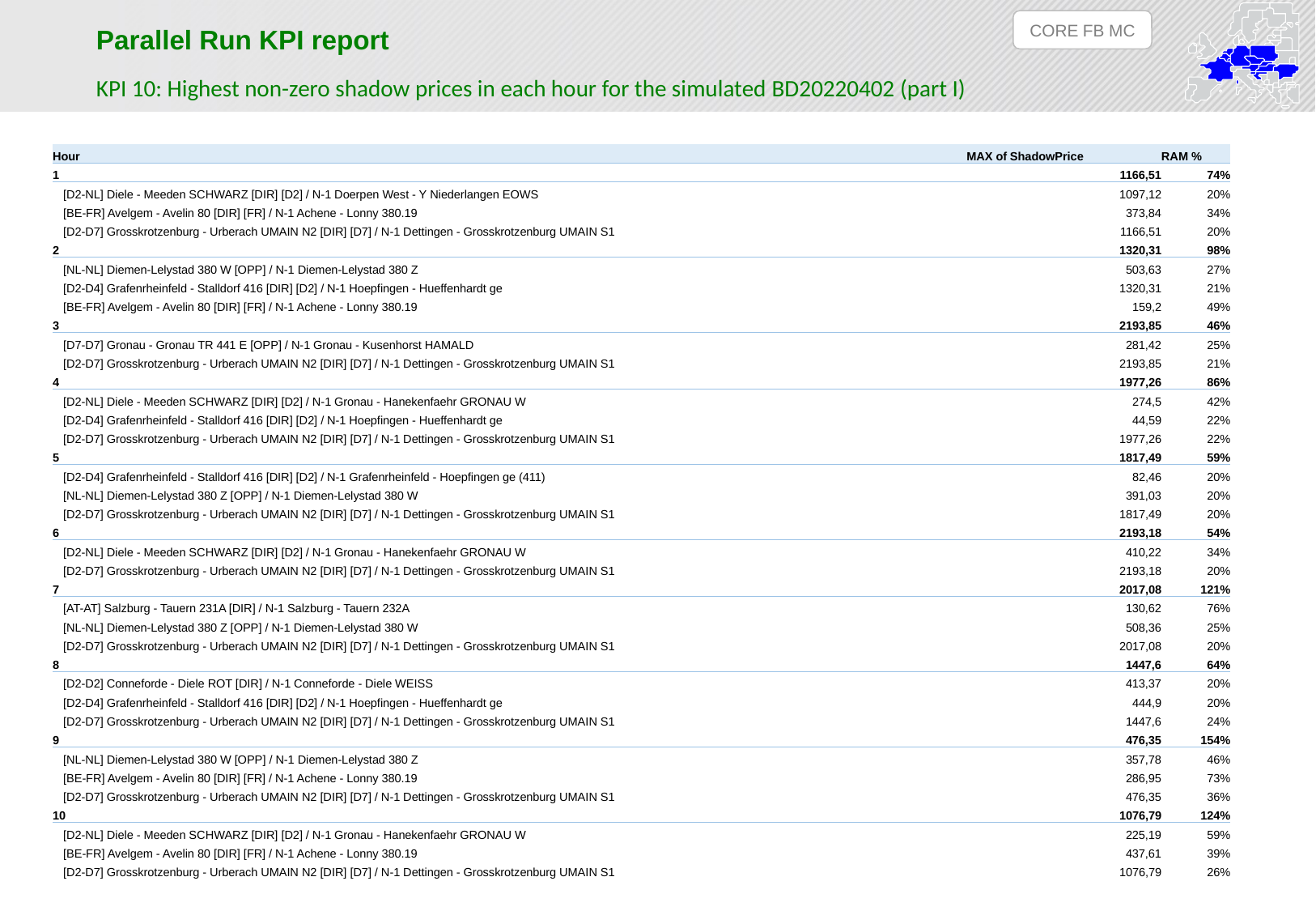

CORE FB MC
Parallel Run KPI report
KPI 10: Highest non-zero shadow prices in each hour for the simulated BD20220402 (part I)
| Hour | MAX of ShadowPrice | RAM % |
| --- | --- | --- |
| 1 | 1166,51 | 74% |
| [D2-NL] Diele - Meeden SCHWARZ [DIR] [D2] / N-1 Doerpen West - Y Niederlangen EOWS | 1097,12 | 20% |
| [BE-FR] Avelgem - Avelin 80 [DIR] [FR] / N-1 Achene - Lonny 380.19 | 373,84 | 34% |
| [D2-D7] Grosskrotzenburg - Urberach UMAIN N2 [DIR] [D7] / N-1 Dettingen - Grosskrotzenburg UMAIN S1 | 1166,51 | 20% |
| 2 | 1320,31 | 98% |
| [NL-NL] Diemen-Lelystad 380 W [OPP] / N-1 Diemen-Lelystad 380 Z | 503,63 | 27% |
| [D2-D4] Grafenrheinfeld - Stalldorf 416 [DIR] [D2] / N-1 Hoepfingen - Hueffenhardt ge | 1320,31 | 21% |
| [BE-FR] Avelgem - Avelin 80 [DIR] [FR] / N-1 Achene - Lonny 380.19 | 159,2 | 49% |
| 3 | 2193,85 | 46% |
| [D7-D7] Gronau - Gronau TR 441 E [OPP] / N-1 Gronau - Kusenhorst HAMALD | 281,42 | 25% |
| [D2-D7] Grosskrotzenburg - Urberach UMAIN N2 [DIR] [D7] / N-1 Dettingen - Grosskrotzenburg UMAIN S1 | 2193,85 | 21% |
| 4 | 1977,26 | 86% |
| [D2-NL] Diele - Meeden SCHWARZ [DIR] [D2] / N-1 Gronau - Hanekenfaehr GRONAU W | 274,5 | 42% |
| [D2-D4] Grafenrheinfeld - Stalldorf 416 [DIR] [D2] / N-1 Hoepfingen - Hueffenhardt ge | 44,59 | 22% |
| [D2-D7] Grosskrotzenburg - Urberach UMAIN N2 [DIR] [D7] / N-1 Dettingen - Grosskrotzenburg UMAIN S1 | 1977,26 | 22% |
| 5 | 1817,49 | 59% |
| [D2-D4] Grafenrheinfeld - Stalldorf 416 [DIR] [D2] / N-1 Grafenrheinfeld - Hoepfingen ge (411) | 82,46 | 20% |
| [NL-NL] Diemen-Lelystad 380 Z [OPP] / N-1 Diemen-Lelystad 380 W | 391,03 | 20% |
| [D2-D7] Grosskrotzenburg - Urberach UMAIN N2 [DIR] [D7] / N-1 Dettingen - Grosskrotzenburg UMAIN S1 | 1817,49 | 20% |
| 6 | 2193,18 | 54% |
| [D2-NL] Diele - Meeden SCHWARZ [DIR] [D2] / N-1 Gronau - Hanekenfaehr GRONAU W | 410,22 | 34% |
| [D2-D7] Grosskrotzenburg - Urberach UMAIN N2 [DIR] [D7] / N-1 Dettingen - Grosskrotzenburg UMAIN S1 | 2193,18 | 20% |
| 7 | 2017,08 | 121% |
| [AT-AT] Salzburg - Tauern 231A [DIR] / N-1 Salzburg - Tauern 232A | 130,62 | 76% |
| [NL-NL] Diemen-Lelystad 380 Z [OPP] / N-1 Diemen-Lelystad 380 W | 508,36 | 25% |
| [D2-D7] Grosskrotzenburg - Urberach UMAIN N2 [DIR] [D7] / N-1 Dettingen - Grosskrotzenburg UMAIN S1 | 2017,08 | 20% |
| 8 | 1447,6 | 64% |
| [D2-D2] Conneforde - Diele ROT [DIR] / N-1 Conneforde - Diele WEISS | 413,37 | 20% |
| [D2-D4] Grafenrheinfeld - Stalldorf 416 [DIR] [D2] / N-1 Hoepfingen - Hueffenhardt ge | 444,9 | 20% |
| [D2-D7] Grosskrotzenburg - Urberach UMAIN N2 [DIR] [D7] / N-1 Dettingen - Grosskrotzenburg UMAIN S1 | 1447,6 | 24% |
| 9 | 476,35 | 154% |
| [NL-NL] Diemen-Lelystad 380 W [OPP] / N-1 Diemen-Lelystad 380 Z | 357,78 | 46% |
| [BE-FR] Avelgem - Avelin 80 [DIR] [FR] / N-1 Achene - Lonny 380.19 | 286,95 | 73% |
| [D2-D7] Grosskrotzenburg - Urberach UMAIN N2 [DIR] [D7] / N-1 Dettingen - Grosskrotzenburg UMAIN S1 | 476,35 | 36% |
| 10 | 1076,79 | 124% |
| [D2-NL] Diele - Meeden SCHWARZ [DIR] [D2] / N-1 Gronau - Hanekenfaehr GRONAU W | 225,19 | 59% |
| [BE-FR] Avelgem - Avelin 80 [DIR] [FR] / N-1 Achene - Lonny 380.19 | 437,61 | 39% |
| [D2-D7] Grosskrotzenburg - Urberach UMAIN N2 [DIR] [D7] / N-1 Dettingen - Grosskrotzenburg UMAIN S1 | 1076,79 | 26% |